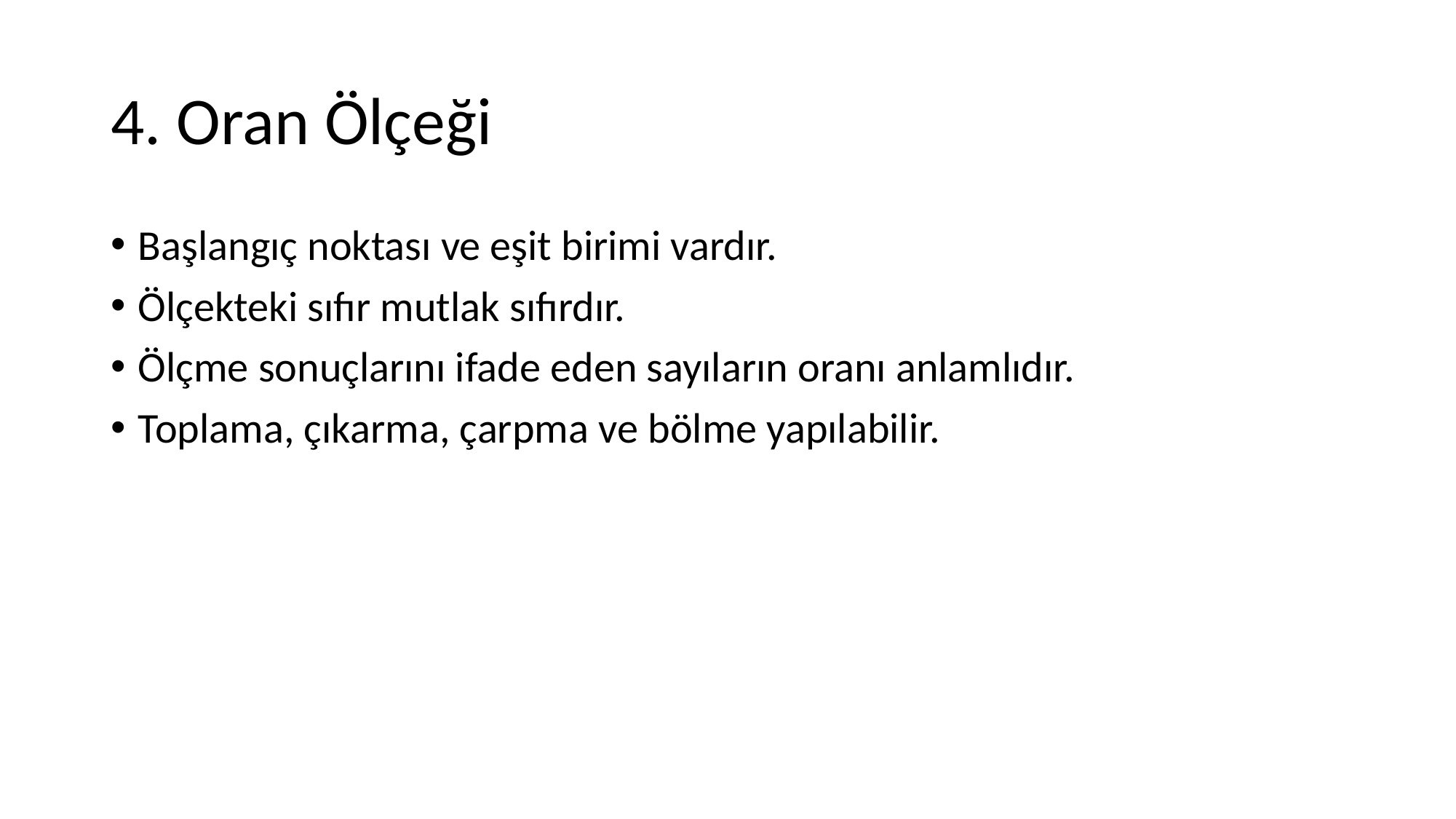

# 4. Oran Ölçeği
Başlangıç noktası ve eşit birimi vardır.
Ölçekteki sıfır mutlak sıfırdır.
Ölçme sonuçlarını ifade eden sayıların oranı anlamlıdır.
Toplama, çıkarma, çarpma ve bölme yapılabilir.